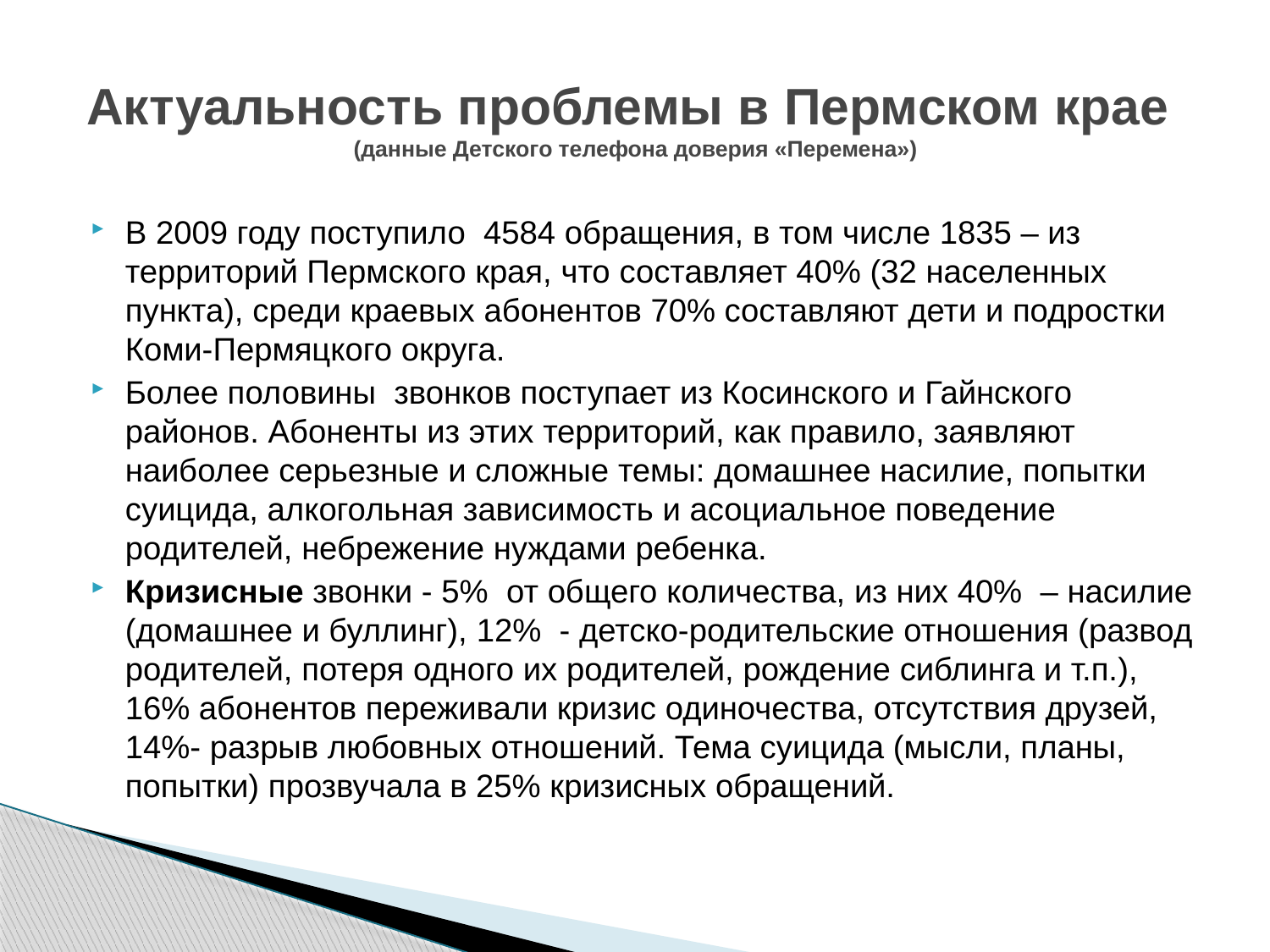

# Актуальность проблемы в Пермском крае (данные Детского телефона доверия «Перемена»)
В 2009 году поступило  4584 обращения, в том числе 1835 – из территорий Пермского края, что составляет 40% (32 населенных пункта), среди краевых абонентов 70% составляют дети и подростки Коми-Пермяцкого округа.
Более половины  звонков поступает из Косинского и Гайнского районов. Абоненты из этих территорий, как правило, заявляют  наиболее серьезные и сложные темы: домашнее насилие, попытки суицида, алкогольная зависимость и асоциальное поведение родителей, небрежение нуждами ребенка.
Кризисные звонки - 5%  от общего количества, из них 40%  – насилие (домашнее и буллинг), 12%  - детско-родительские отношения (развод родителей, потеря одного их родителей, рождение сиблинга и т.п.), 16% абонентов переживали кризис одиночества, отсутствия друзей,  14%- разрыв любовных отношений. Тема суицида (мысли, планы, попытки) прозвучала в 25% кризисных обращений.